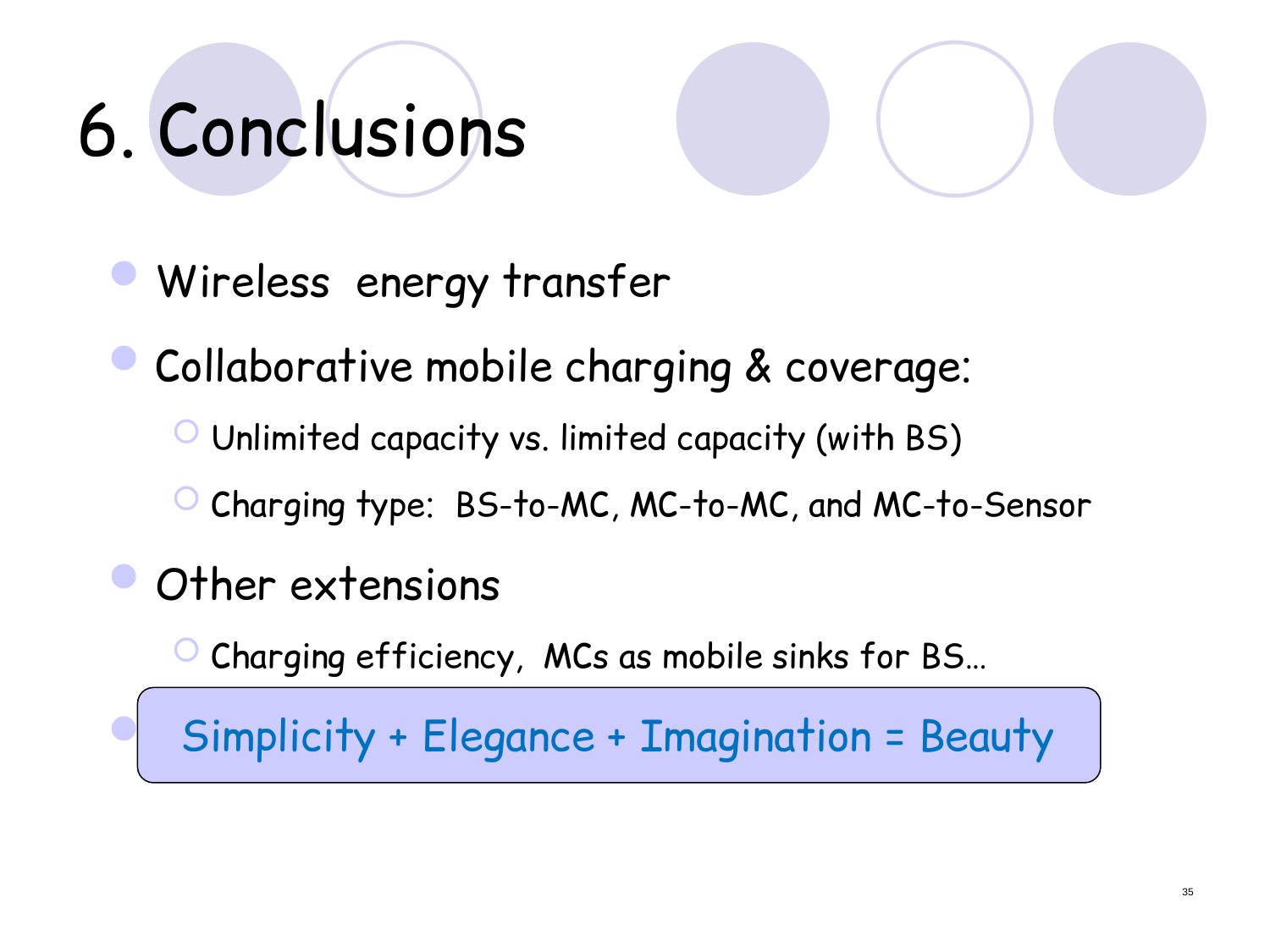

# 6. Conclusions
Wireless  energy transfer
Collaborative mobile charging & coverage:
Unlimited capacity vs. limited capacity (with BS)
Charging type:  BS-to-MC, MC-to-MC, and MC-to-Sensor
Other extensions
Charging efficiency,  MCs as mobile sinks for BS…
  Simplicity + Elegance + Imagination = Beauty

35